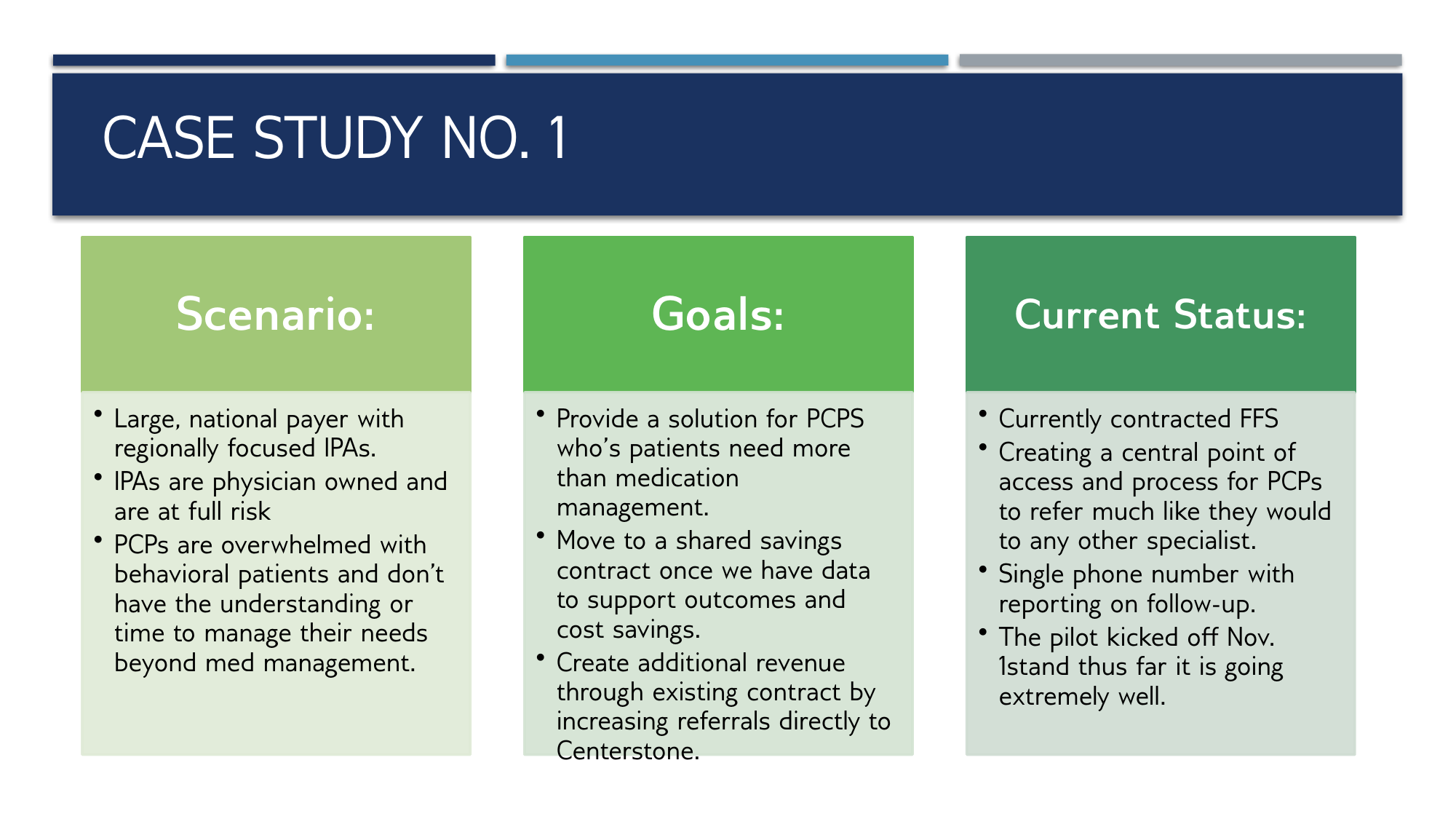

# Case Study No. 1
Scenario:
Large, national payer with regionally focused IPAs.
IPAs are physician owned and are at full risk
PCPs are overwhelmed with behavioral patients and don’t have the understanding or time to manage their needs beyond med management.
Goals:
Provide a solution for PCPS who’s patients need more than medication management.
Move to a shared savings contract once we have data to support outcomes and cost savings.
Create additional revenue through existing contract by increasing referrals directly to Centerstone.
Current Status:
Currently contracted FFS
Creating a central point of access and process for PCPs to refer much like they would to any other specialist.
Single phone number with reporting on follow-up.
The pilot kicked off Nov. 1stand thus far it is going extremely well.